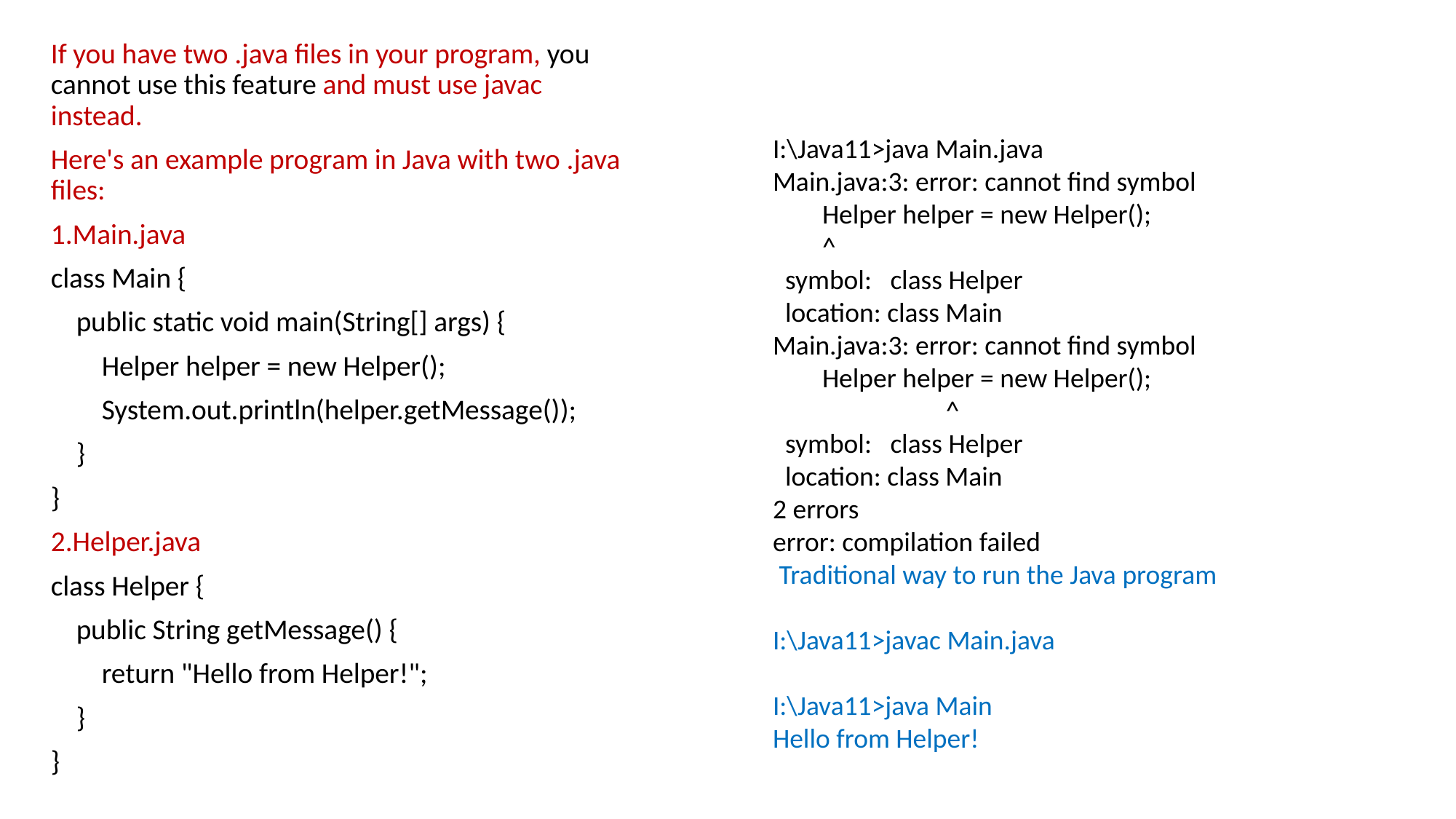

If you have two .java files in your program, you cannot use this feature and must use javac instead.
Here's an example program in Java with two .java files:
1.Main.java
class Main {
    public static void main(String[] args) {
        Helper helper = new Helper();
        System.out.println(helper.getMessage());
    }
}
2.Helper.java
class Helper {
    public String getMessage() {
        return "Hello from Helper!";
    }
}

I:\Java11>java Main.java
Main.java:3: error: cannot find symbol
        Helper helper = new Helper();
        ^
  symbol:   class Helper
  location: class Main
Main.java:3: error: cannot find symbol
        Helper helper = new Helper();
                            ^
  symbol:   class Helper
  location: class Main
2 errors
error: compilation failed
 Traditional way to run the Java program

I:\Java11>javac Main.java

I:\Java11>java Main
Hello from Helper!